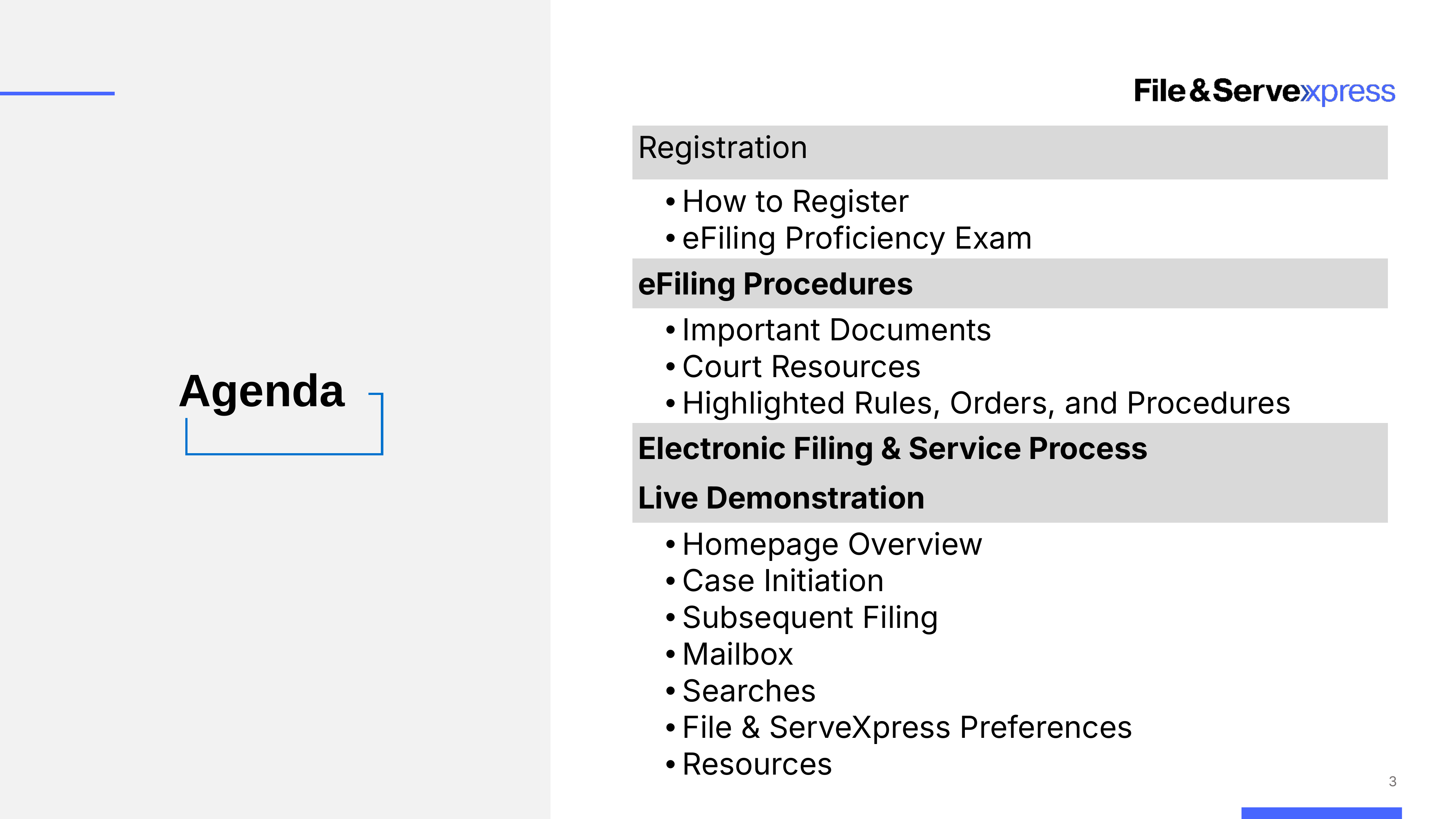

| Registration |  |
| --- | --- |
| How to Register eFiling Proficiency Exam |  |
| eFiling Procedures |  |
| Important Documents Court Resources Highlighted Rules, Orders, and Procedures |  |
| Electronic Filing & Service Process |  |
| Live Demonstration |  |
| Homepage Overview Case Initiation Subsequent Filing Mailbox Searches File & ServeXpress Preferences Resources |  |
Agenda